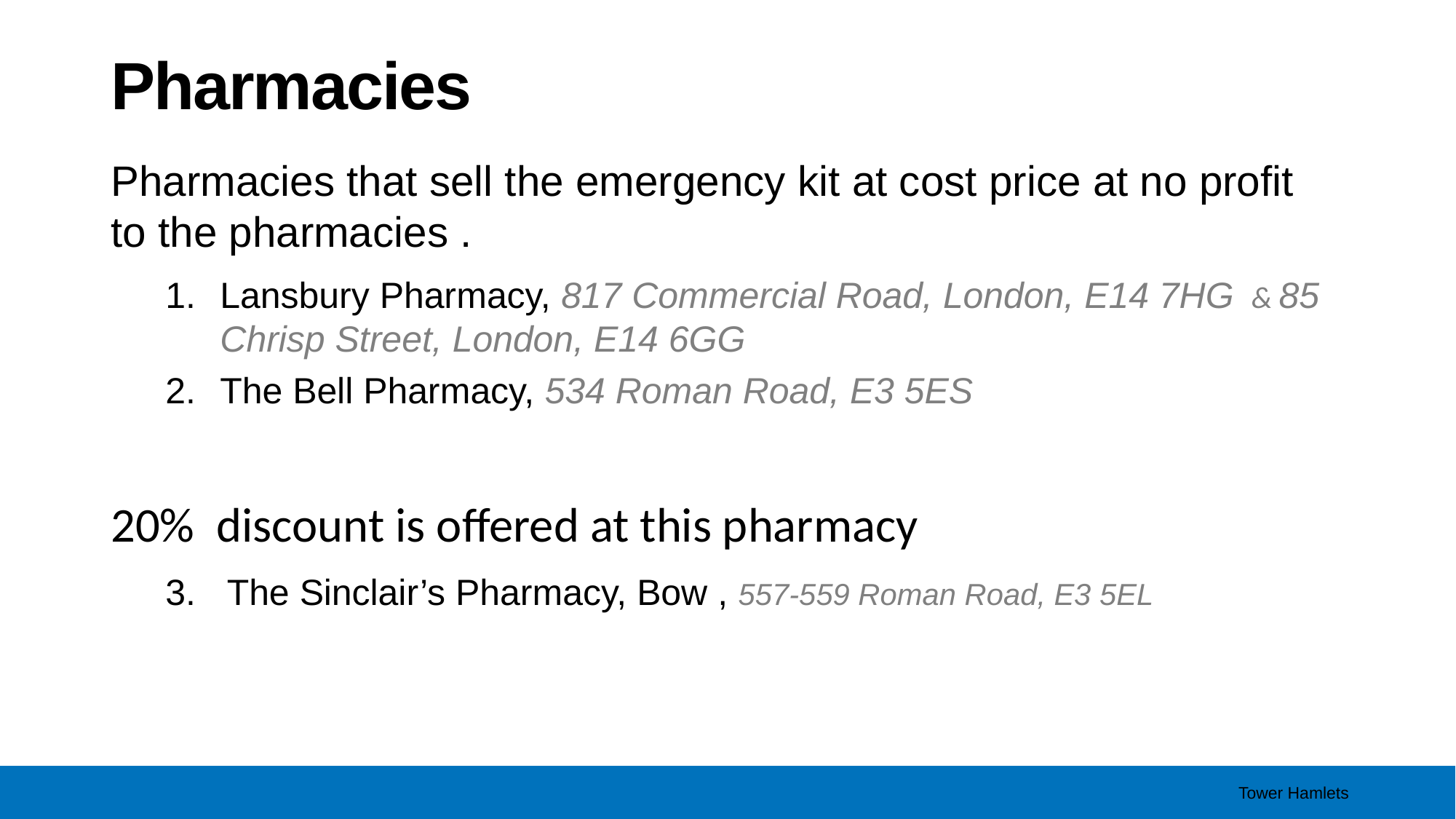

# Pharmacies
Pharmacies that sell the emergency kit at cost price at no profit to the pharmacies .
Lansbury Pharmacy, 817 Commercial Road, London, E14 7HG  & 85 Chrisp Street, London, E14 6GG
The Bell Pharmacy, 534 Roman Road, E3 5ES

20%  discount is offered at this pharmacy
The Sinclair’s Pharmacy, Bow , 557-559 Roman Road, E3 5EL

Tower Hamlets